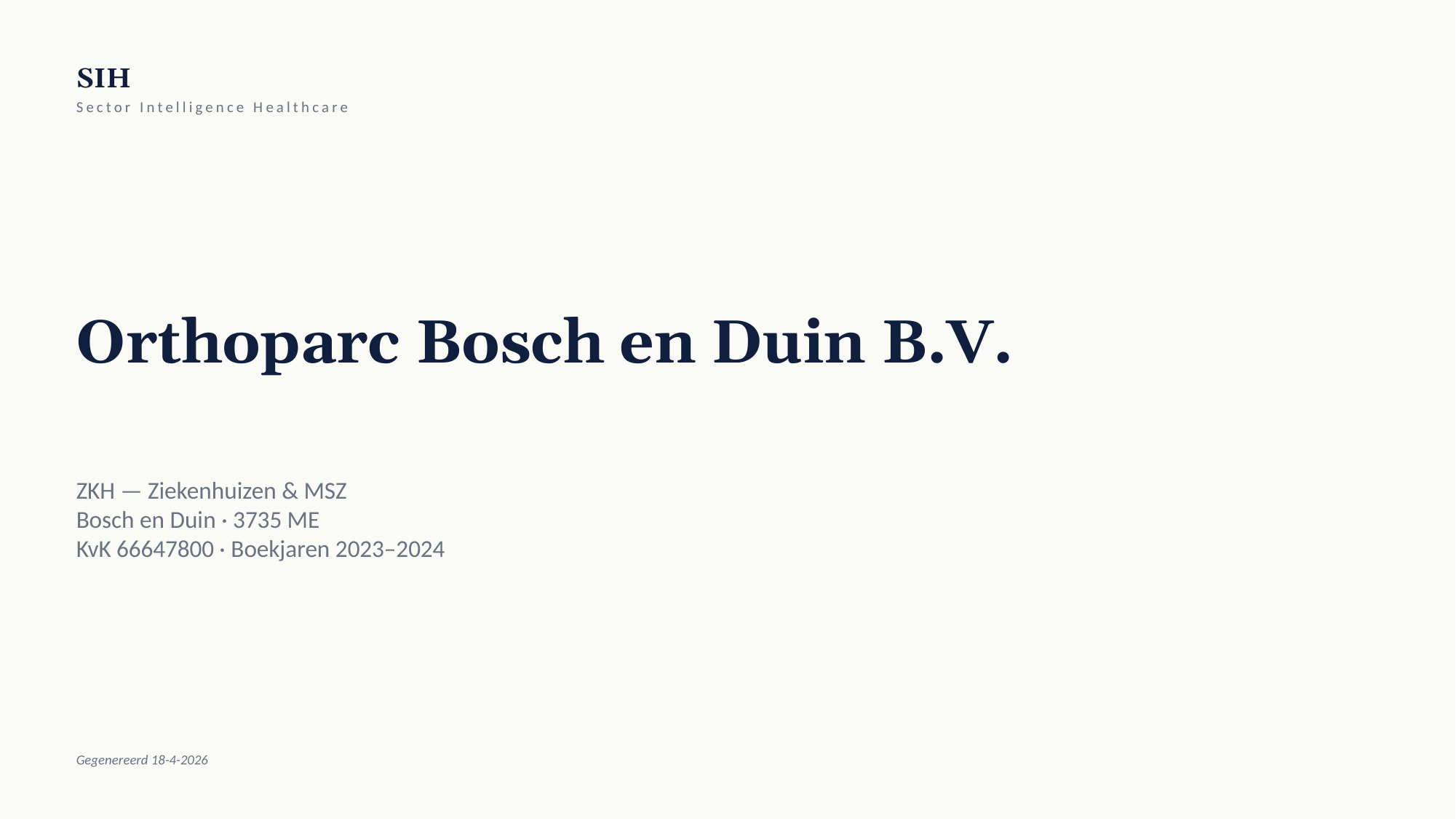

SIH
Sector Intelligence Healthcare
Orthoparc Bosch en Duin B.V.
ZKH — Ziekenhuizen & MSZ
Bosch en Duin · 3735 ME
KvK 66647800 · Boekjaren 2023–2024
Gegenereerd 18-4-2026